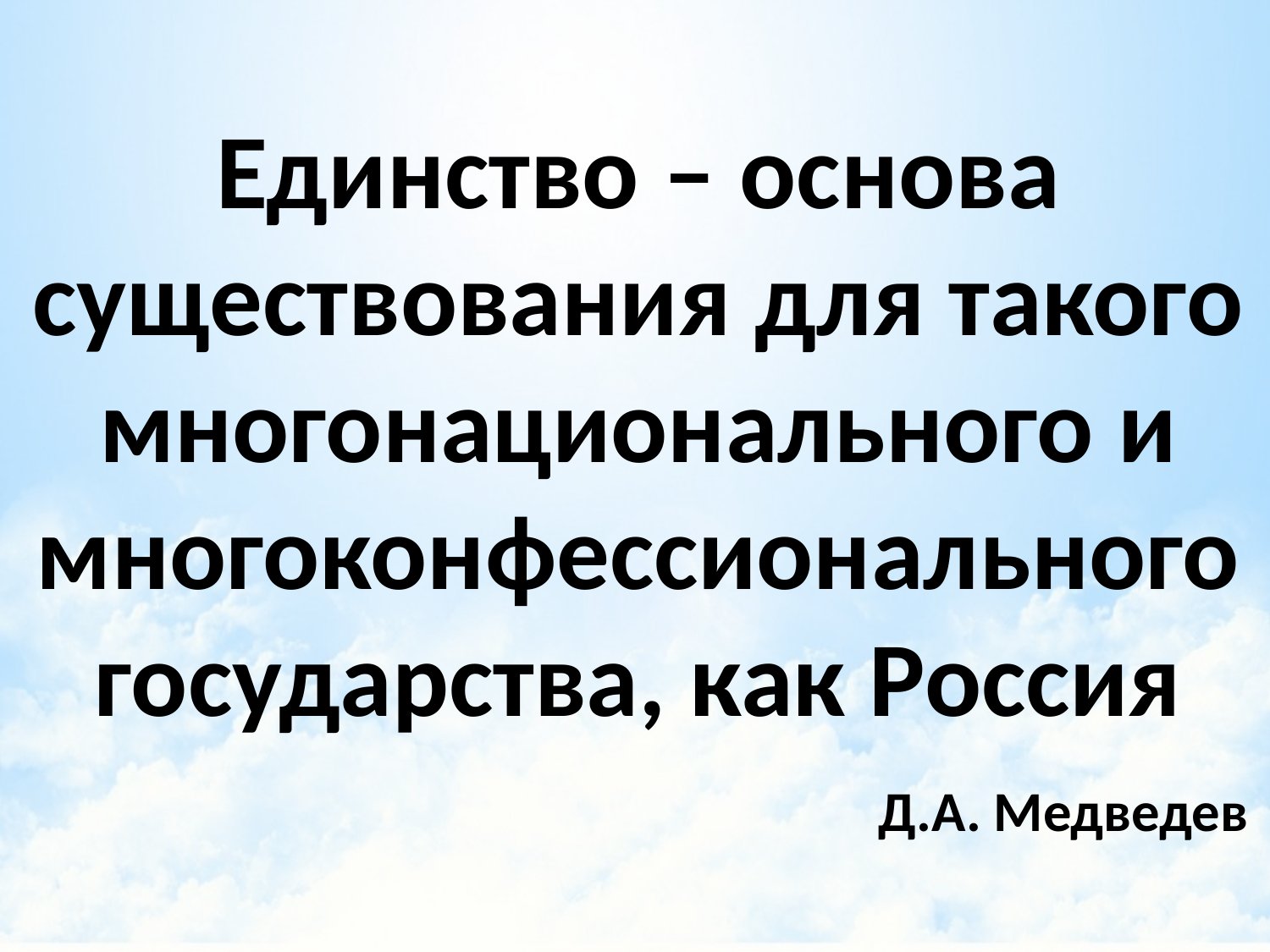

Единство – основа существования для такого многонационального и многоконфессионального государства, как Россия

Д.А. Медведев